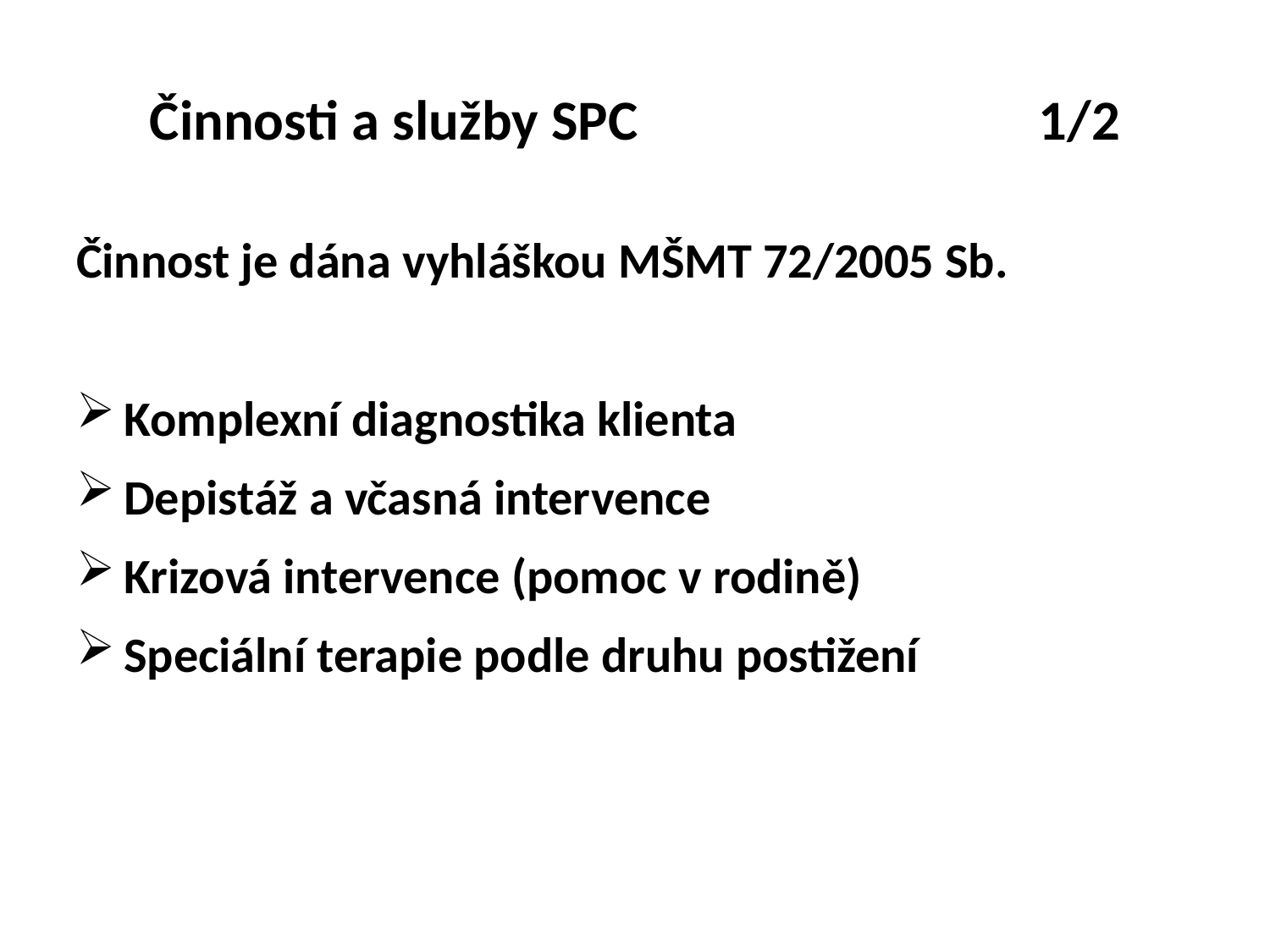

# Činnosti a služby SPC				1/2
Činnost je dána vyhláškou MŠMT 72/2005 Sb.

Komplexní diagnostika klienta
Depistáž a včasná intervence
Krizová intervence (pomoc v rodině)
Speciální terapie podle druhu postižení